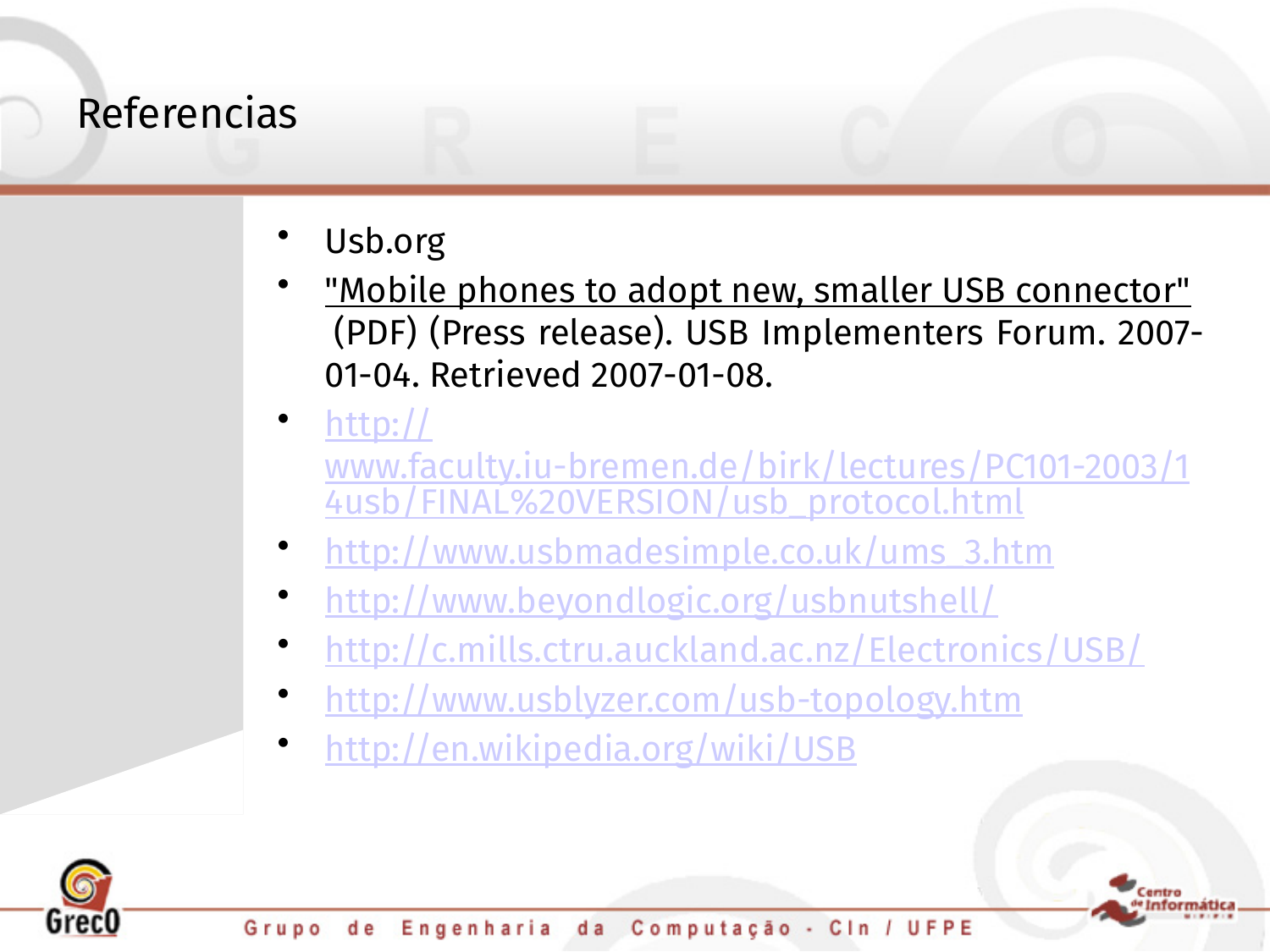

# Referencias
Usb.org
"Mobile phones to adopt new, smaller USB connector" (PDF) (Press release). USB Implementers Forum. 2007-01-04. Retrieved 2007-01-08.
http://www.faculty.iu-bremen.de/birk/lectures/PC101-2003/14usb/FINAL%20VERSION/usb_protocol.html
http://www.usbmadesimple.co.uk/ums_3.htm
http://www.beyondlogic.org/usbnutshell/
http://c.mills.ctru.auckland.ac.nz/Electronics/USB/
http://www.usblyzer.com/usb-topology.htm
http://en.wikipedia.org/wiki/USB